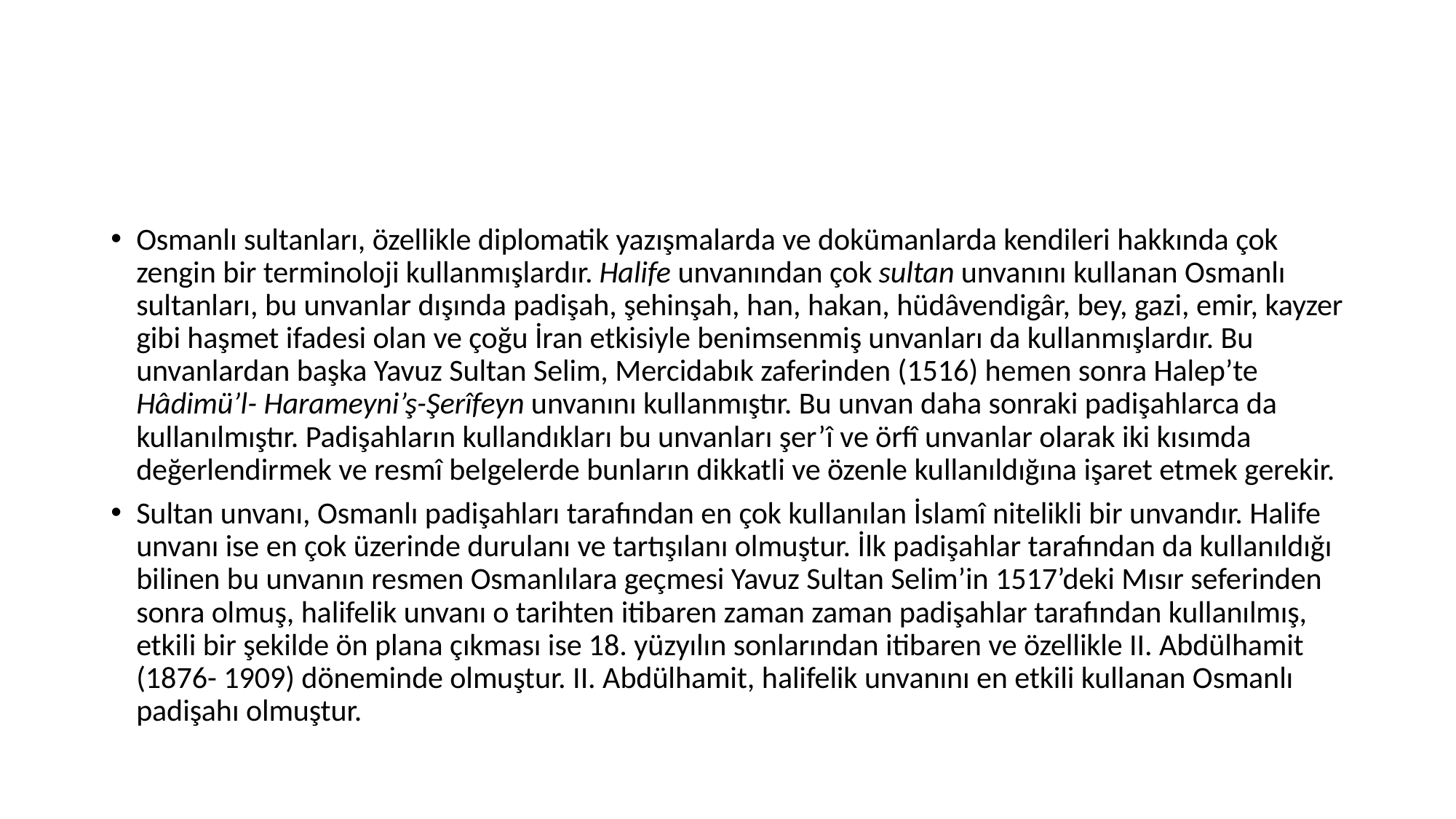

#
Osmanlı sultanları, özellikle diplomatik yazışmalarda ve dokümanlarda kendileri hakkında çok zengin bir terminoloji kullanmışlardır. Halife unvanından çok sultan unvanını kullanan Osmanlı sultanları, bu unvanlar dışında padişah, şehinşah, han, hakan, hüdâvendigâr, bey, gazi, emir, kayzer gibi haşmet ifadesi olan ve çoğu İran etkisiyle benimsenmiş unvanları da kullanmışlardır. Bu unvanlardan başka Yavuz Sultan Selim, Mercidabık zaferinden (1516) hemen sonra Halep’te Hâdimü’l- Harameyni’ş-Şerîfeyn unvanını kullanmıştır. Bu unvan daha sonraki padişahlarca da kullanılmıştır. Padişahların kullandıkları bu unvanları şer’î ve örfî unvanlar olarak iki kısımda değerlendirmek ve resmî belgelerde bunların dikkatli ve özenle kullanıldığına işaret etmek gerekir.
Sultan unvanı, Osmanlı padişahları tarafından en çok kullanılan İslamî nitelikli bir unvandır. Halife unvanı ise en çok üzerinde durulanı ve tartışılanı olmuştur. İlk padişahlar tarafından da kullanıldığı bilinen bu unvanın resmen Osmanlılara geçmesi Yavuz Sultan Selim’in 1517’deki Mısır seferinden sonra olmuş, halifelik unvanı o tarihten itibaren zaman zaman padişahlar tarafından kullanılmış, etkili bir şekilde ön plana çıkması ise 18. yüzyılın sonlarından itibaren ve özellikle II. Abdülhamit (1876- 1909) döneminde olmuştur. II. Abdülhamit, halifelik unvanını en etkili kullanan Osmanlı padişahı olmuştur.